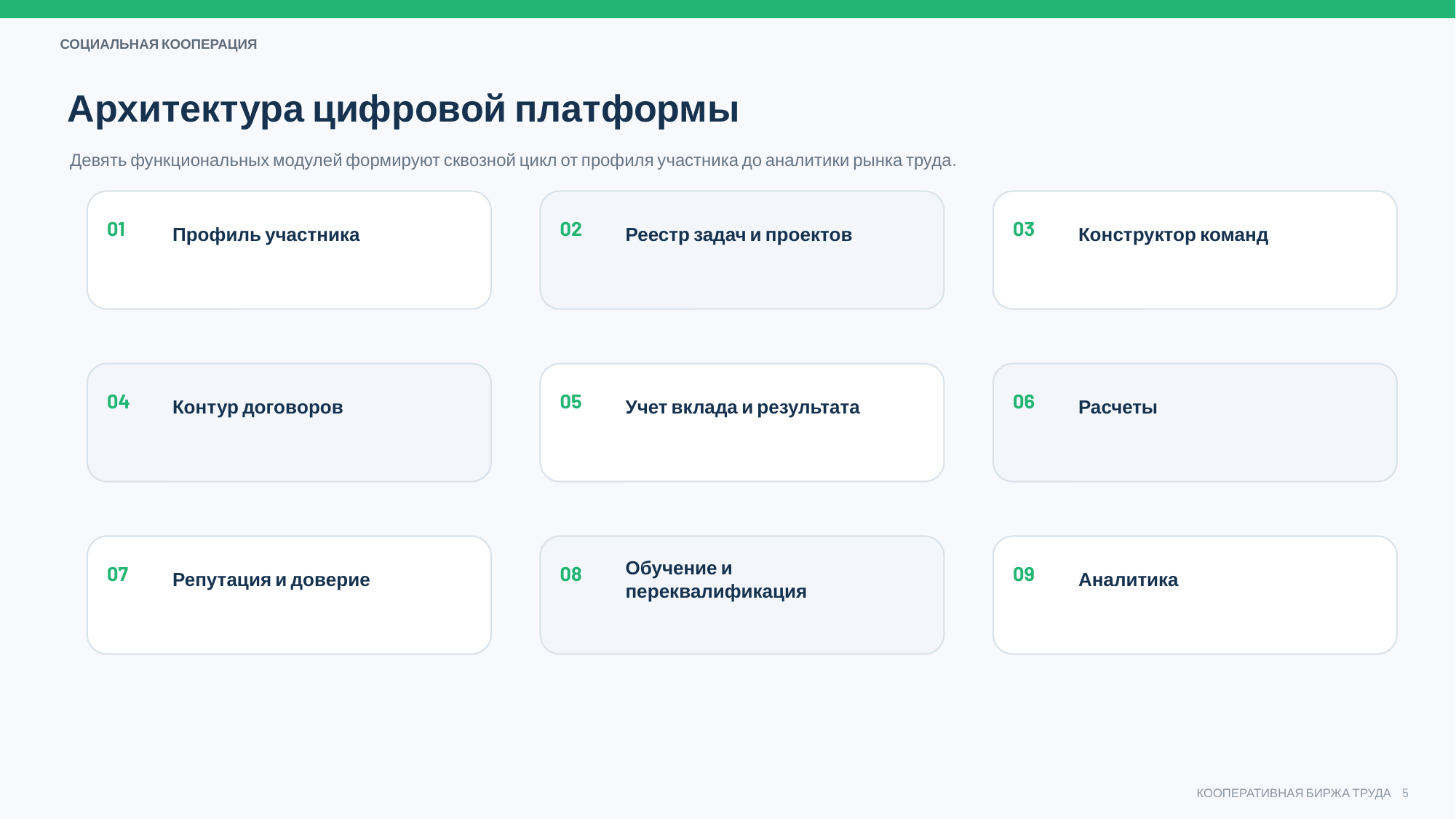

Архитектура цифровой платформы
Девять функциональных модулей формируют сквозной цикл от профиля участника до аналитики рынка труда.

Профиль участника
Реестр задач и проектов
Конструктор команд
01
02
03

Контур договоров
Учет вклада и результата
Расчеты
04
05
06

Репутация и доверие
Обучение и переквалификация
Аналитика
07
08
09
5